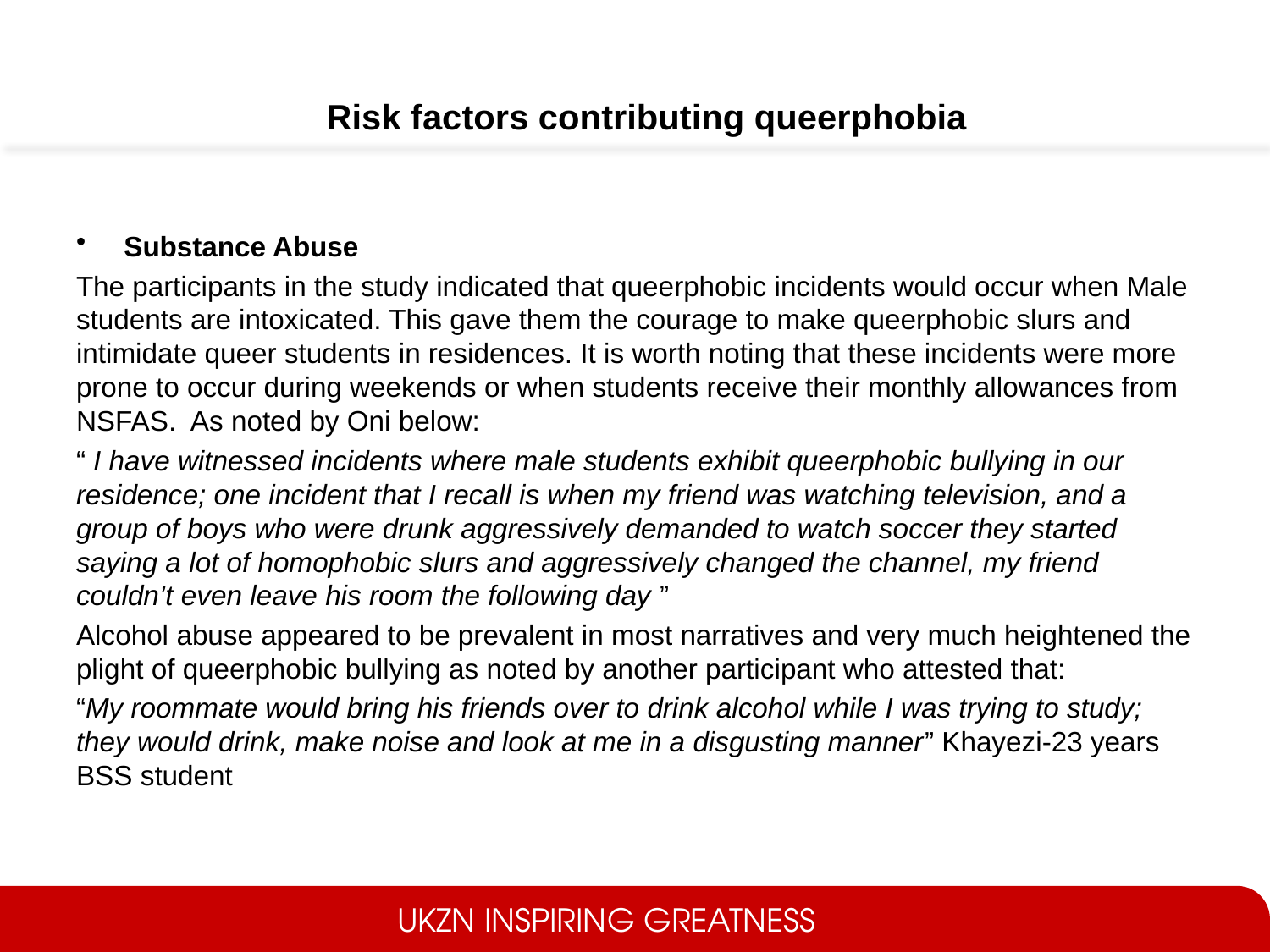

# Risk factors contributing queerphobia
Substance Abuse
The participants in the study indicated that queerphobic incidents would occur when Male students are intoxicated. This gave them the courage to make queerphobic slurs and intimidate queer students in residences. It is worth noting that these incidents were more prone to occur during weekends or when students receive their monthly allowances from NSFAS.  As noted by Oni below:
“ I have witnessed incidents where male students exhibit queerphobic bullying in our residence; one incident that I recall is when my friend was watching television, and a group of boys who were drunk aggressively demanded to watch soccer they started saying a lot of homophobic slurs and aggressively changed the channel, my friend couldn’t even leave his room the following day ”
Alcohol abuse appeared to be prevalent in most narratives and very much heightened the plight of queerphobic bullying as noted by another participant who attested that:
“My roommate would bring his friends over to drink alcohol while I was trying to study; they would drink, make noise and look at me in a disgusting manner” Khayezi-23 years BSS student